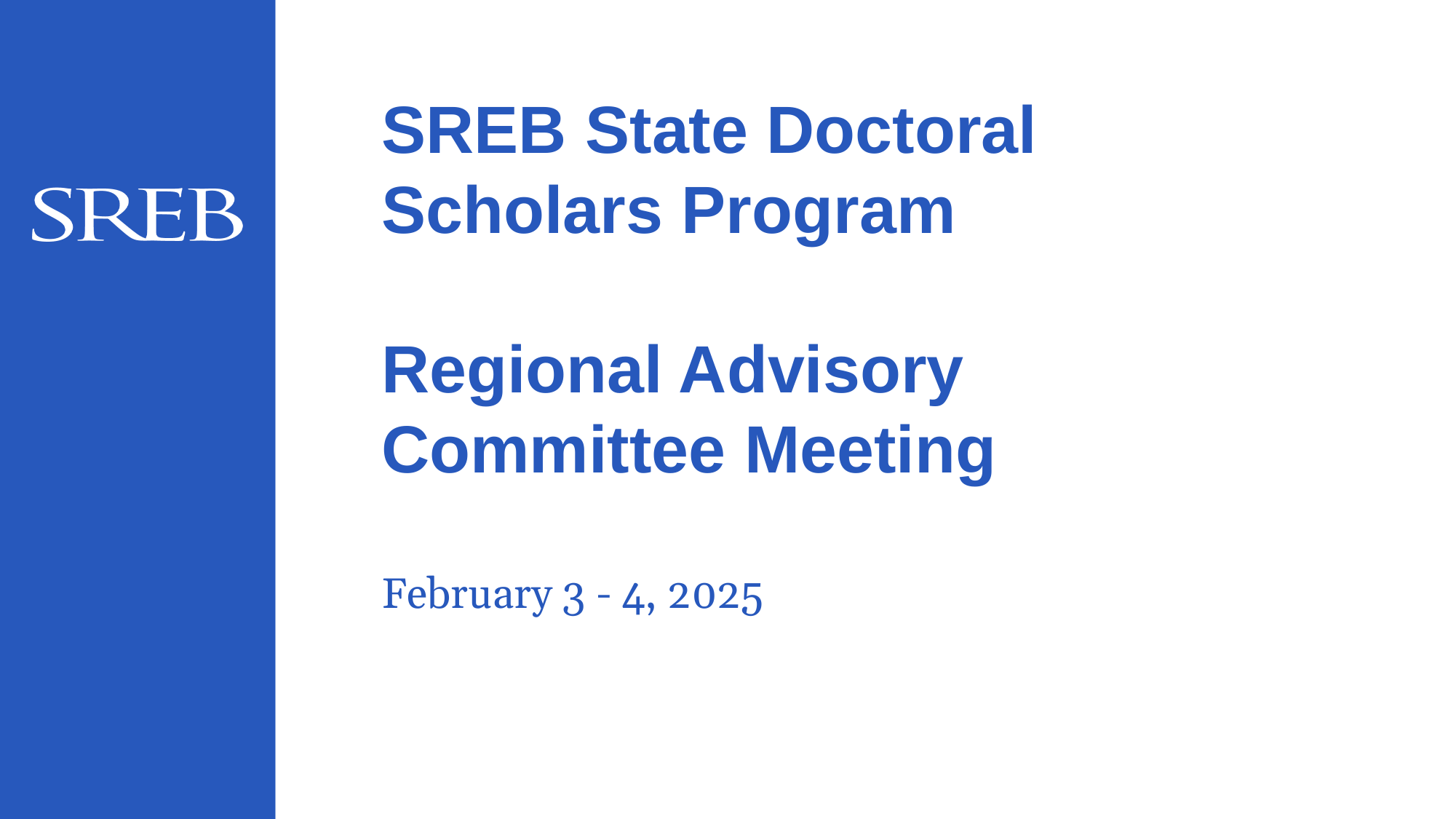

# SREB State Doctoral Scholars Program Regional Advisory Committee Meeting
February 3 - 4, 2025